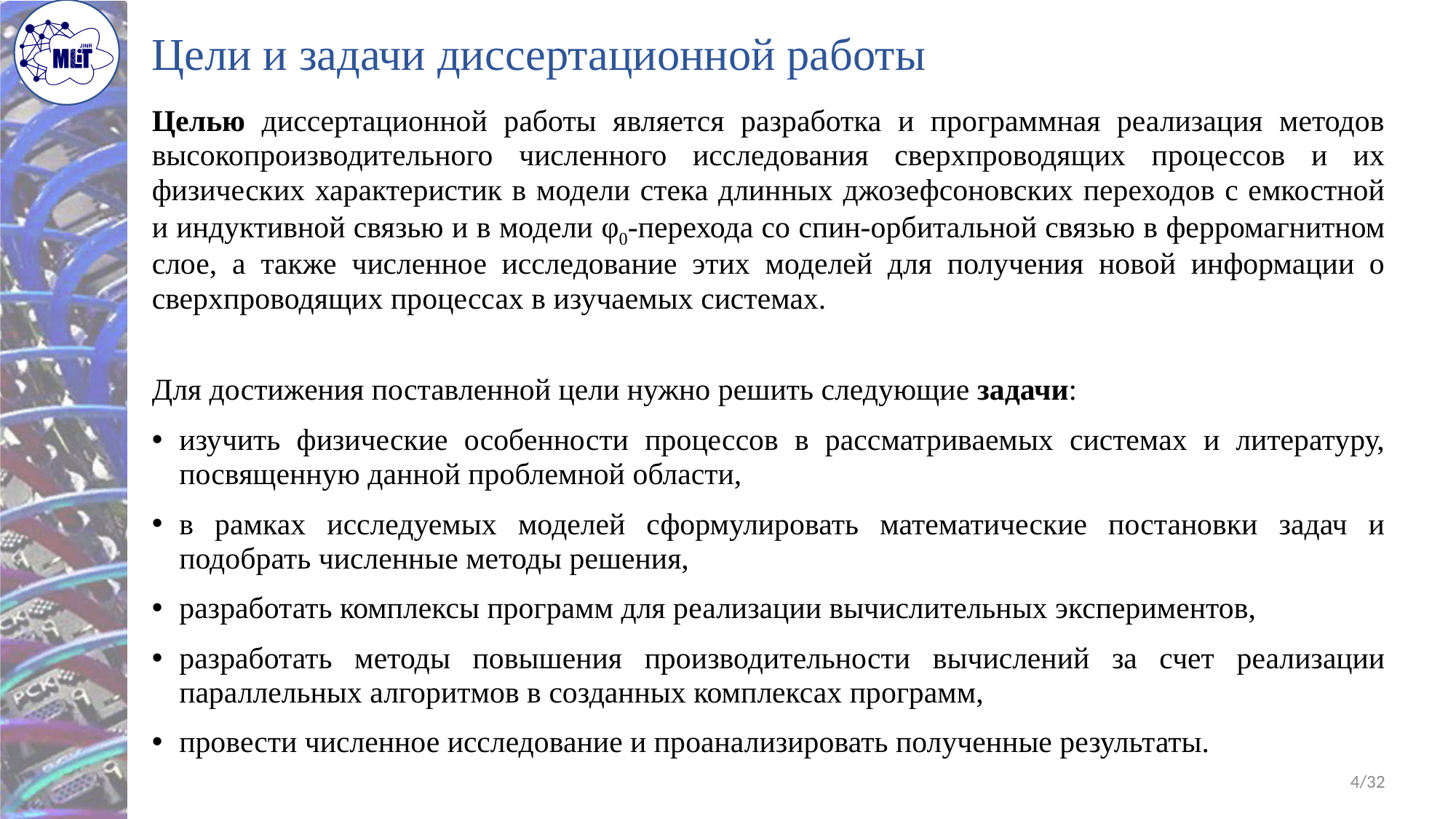

# Цели и задачи диссертационной работы
Целью диссертационной работы является разработка и программная реализация методов высокопроизводительного численного исследования сверхпроводящих процессов и их физических характеристик в модели стека длинных джозефсоновских переходов с емкостной и индуктивной связью и в модели φ0-перехода со спин-орбитальной связью в ферромагнитном слое, а также численное исследование этих моделей для получения новой информации о сверхпроводящих процессах в изучаемых системах.

Для достижения поставленной цели нужно решить следующие задачи:
изучить физические особенности процессов в рассматриваемых системах и литературу, посвященную данной проблемной области,
в рамках исследуемых моделей сформулировать математические постановки задач и подобрать численные методы решения,
разработать комплексы программ для реализации вычислительных экспериментов,
разработать методы повышения производительности вычислений за счет реализации параллельных алгоритмов в созданных комплексах программ,
провести численное исследование и проанализировать полученные результаты.
4/32